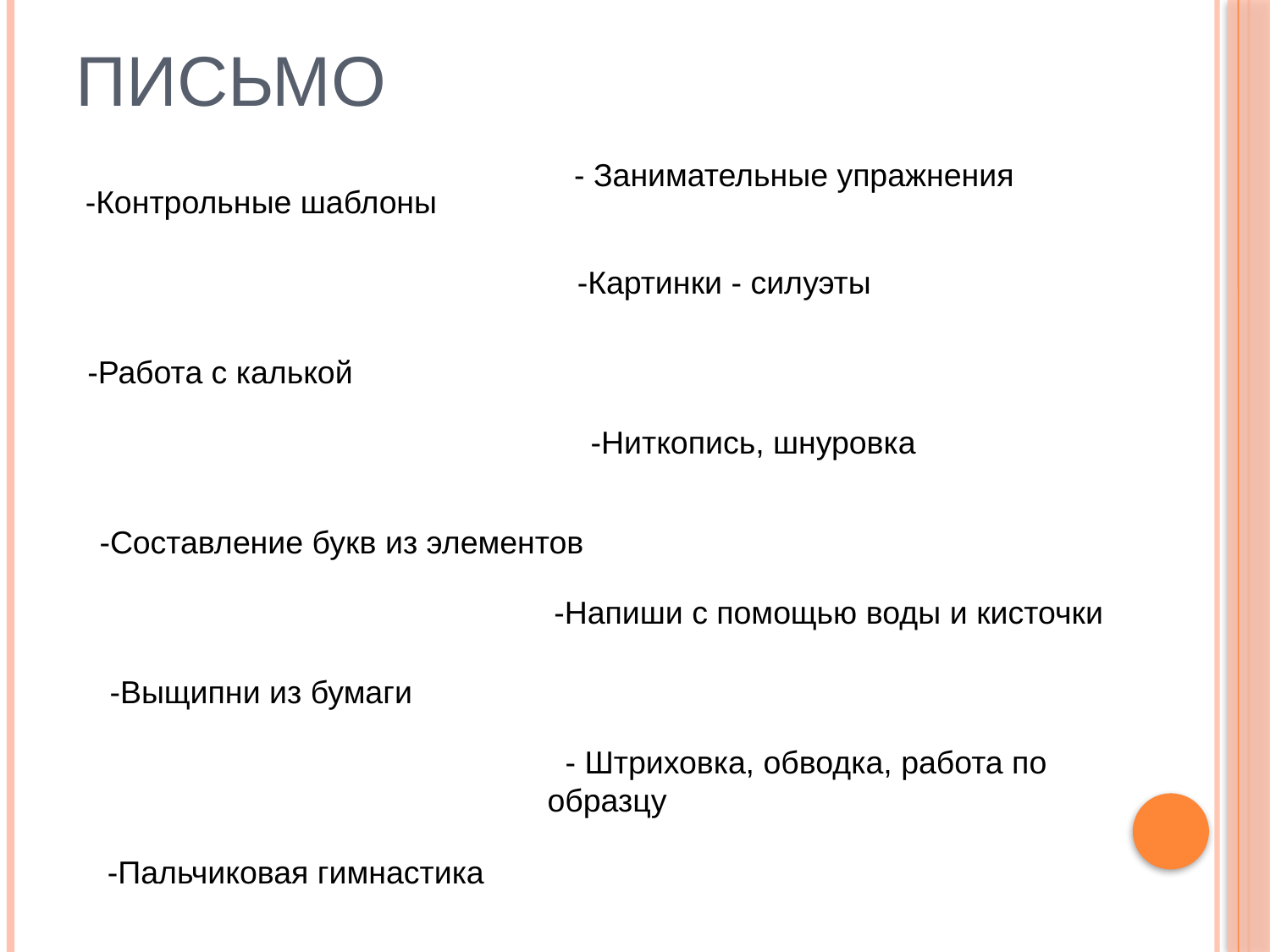

# Письмо
- Занимательные упражнения
-Контрольные шаблоны
      -Картинки - силуэты
-Работа с калькой
    -Ниткопись, шнуровка
-Составление букв из элементов
-Напиши с помощью воды и кисточки
-Выщипни из бумаги
  - Штриховка, обводка, работа по  образцу
-Пальчиковая гимнастика